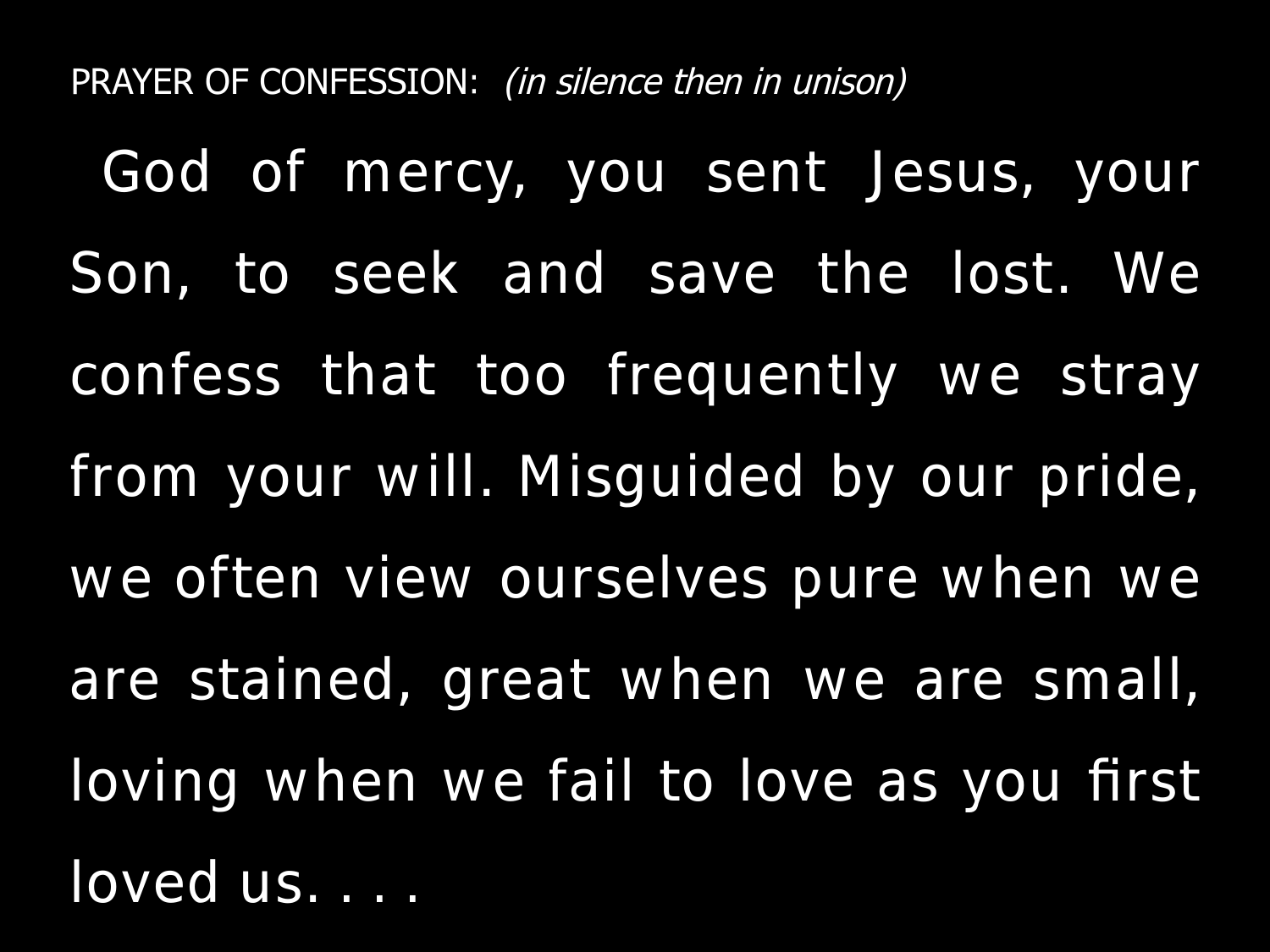

PRAYER OF CONFESSION:  (in silence then in unison)
God of mercy, you sent Jesus, your Son, to seek and save the lost. We confess that too frequently we stray from your will. Misguided by our pride, we often view ourselves pure when we are stained, great when we are small, loving when we fail to love as you first loved us. . . .